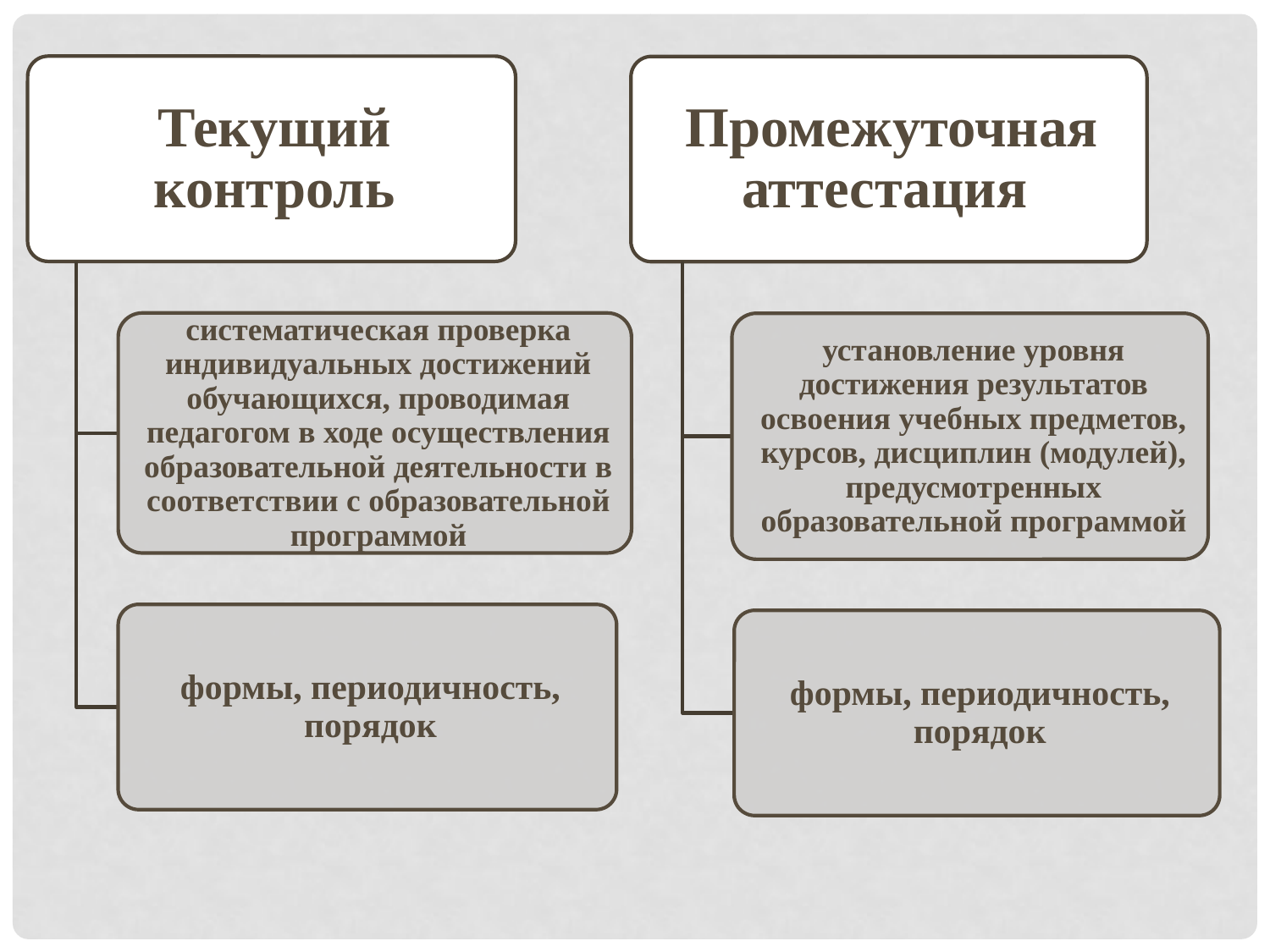

Текущий контроль
систематическая проверка индивидуальных достижений обучающихся, проводимая педагогом в ходе осуществления образовательной деятельности в соответствии с образовательной программой
формы, периодичность, порядок
Промежуточная аттестация
установление уровня достижения результатов освоения учебных предметов, курсов, дисциплин (модулей), предусмотренных образовательной программой
формы, периодичность, порядок